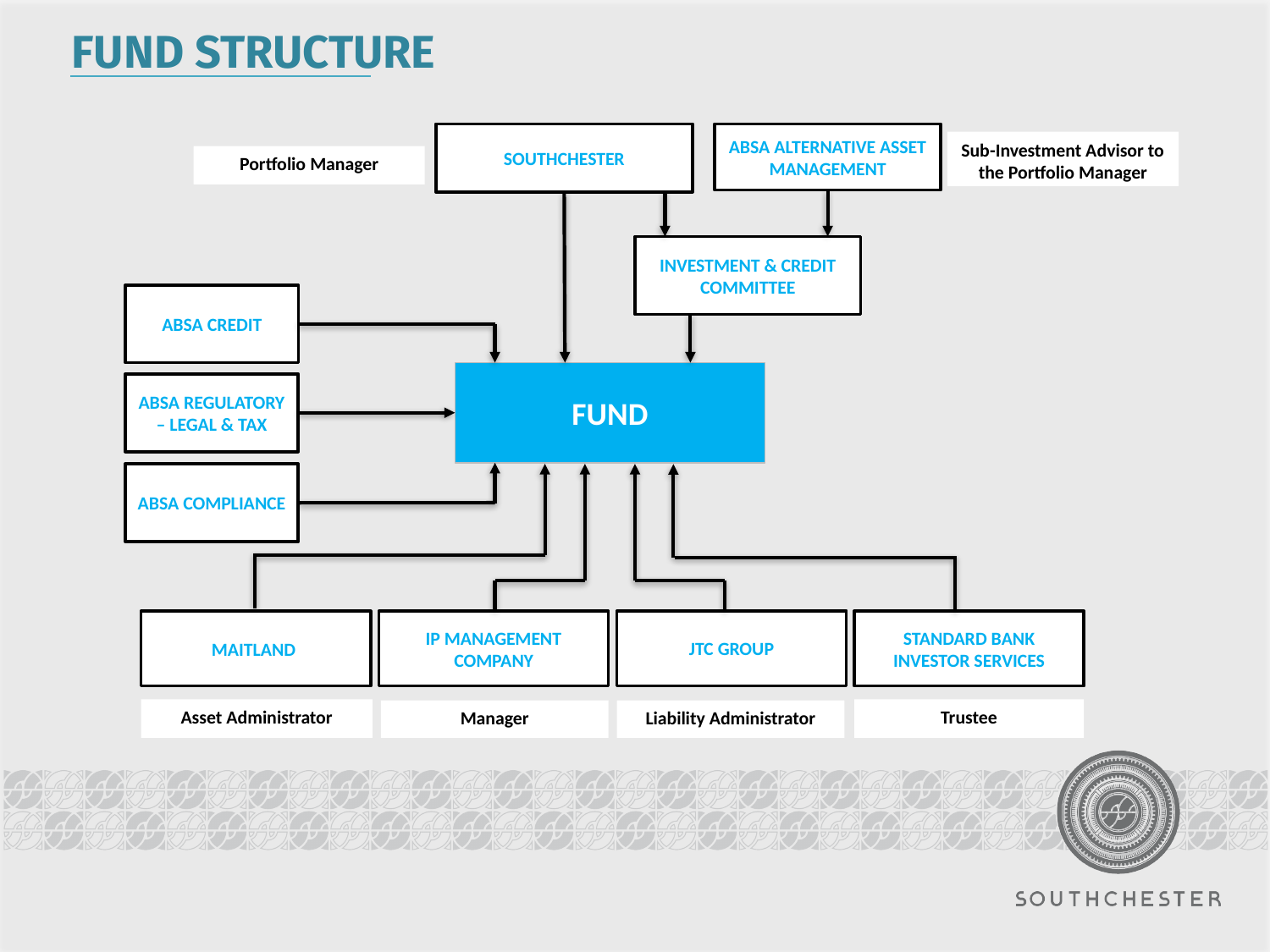

Fund structure
SOUTHCHESTER
ABSA ALTERNATIVE ASSET MANAGEMENT
INVESTMENT & CREDIT COMMITTEE
ABSA CREDIT
ABSA REGULATORY – LEGAL & TAX
ABSA COMPLIANCE
Asset Administrator
Trustee
FUND
Liability Administrator
Sub-Investment Advisor to the Portfolio Manager
Portfolio Manager
JTC GROUP
MAITLAND
IP MANAGEMENT COMPANY
STANDARD BANK INVESTOR SERVICES
Manager